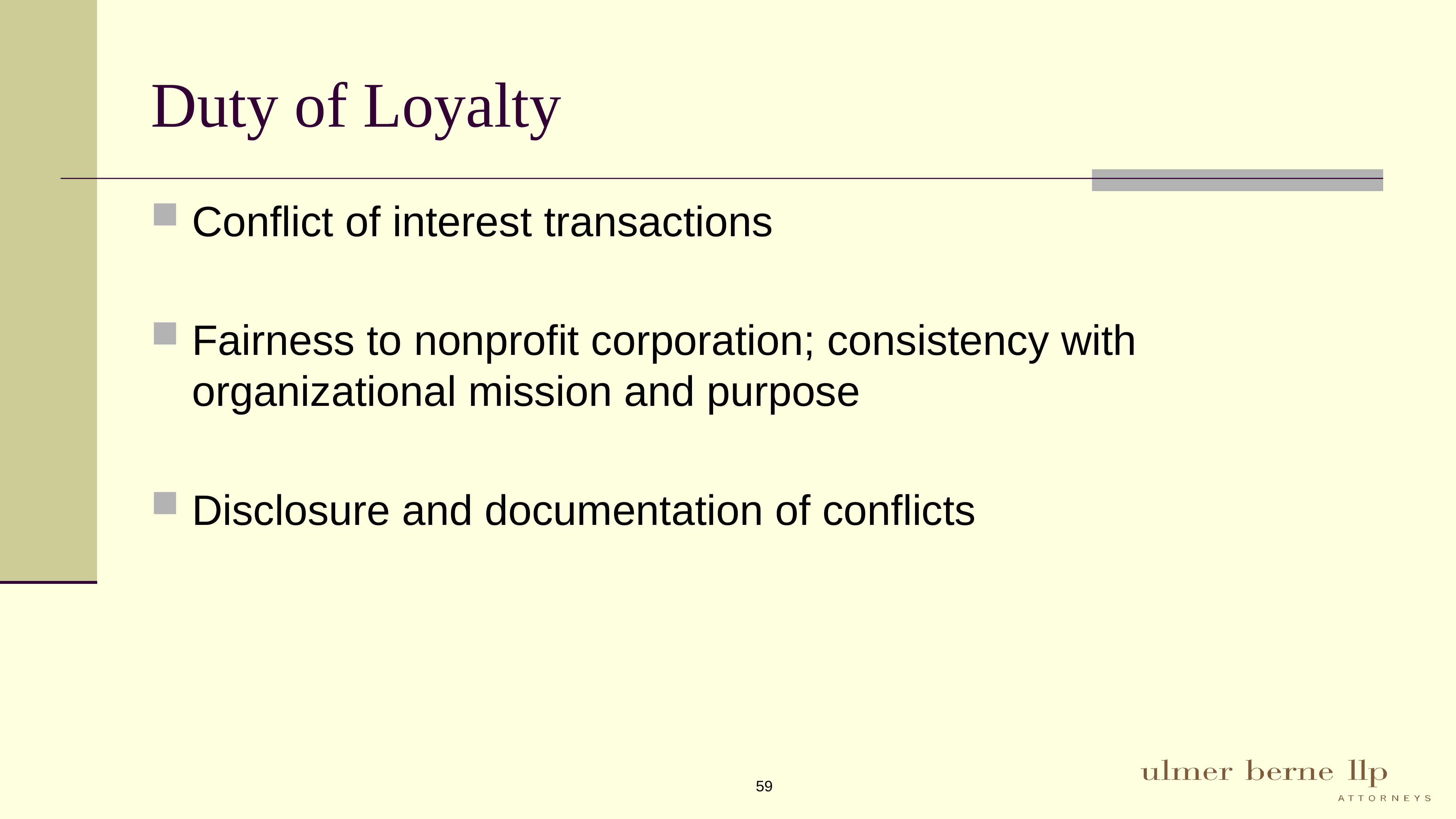

# Duty of Loyalty
Conflict of interest transactions

Fairness to nonprofit corporation; consistency with organizational mission and purpose

Disclosure and documentation of conflicts
59